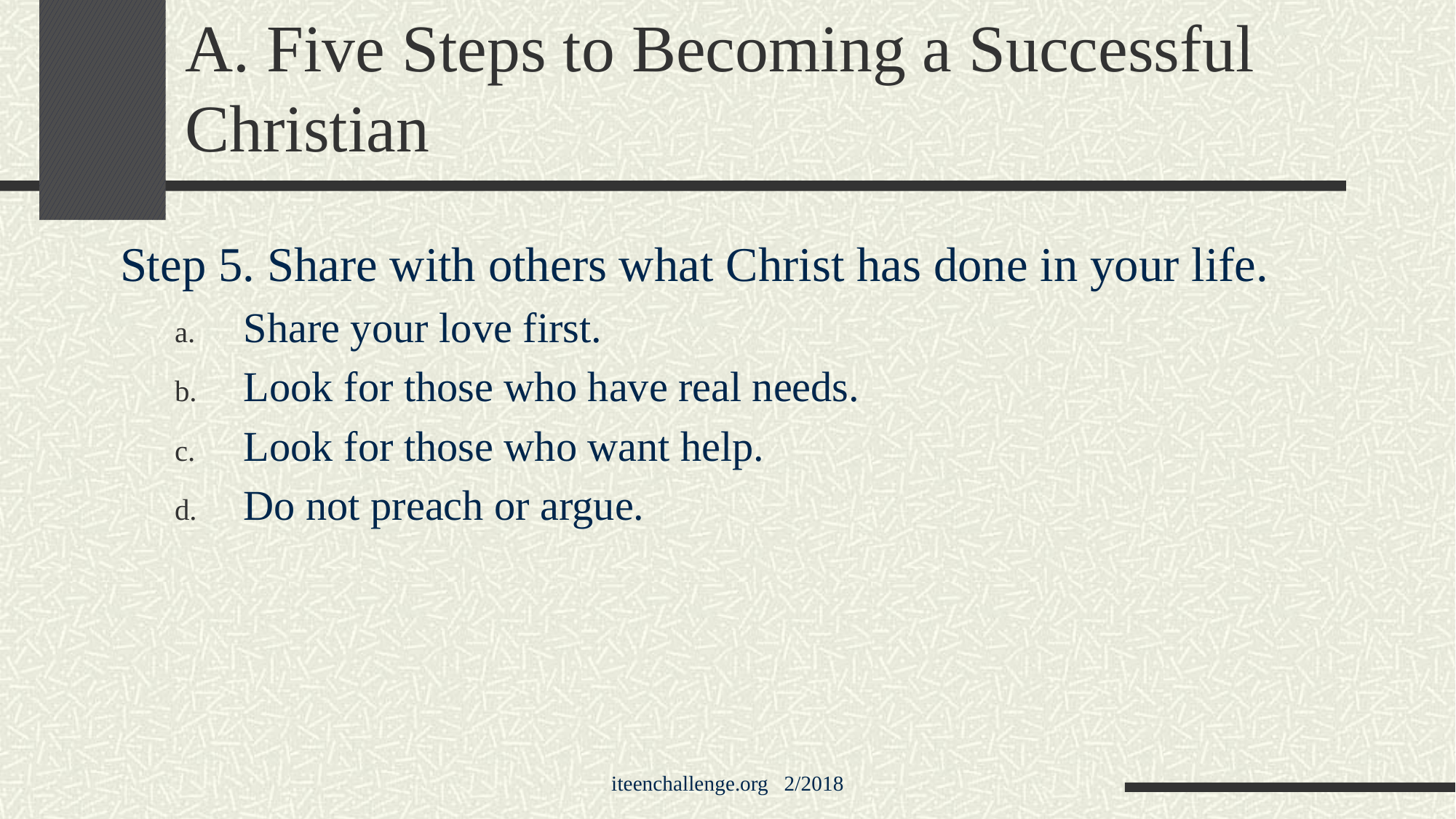

# A. Five Steps to Becoming a Successful Christian
Step 5. Share with others what Christ has done in your life.
Share your love first.
Look for those who have real needs.
Look for those who want help.
Do not preach or argue.
iteenchallenge.org   2/2018